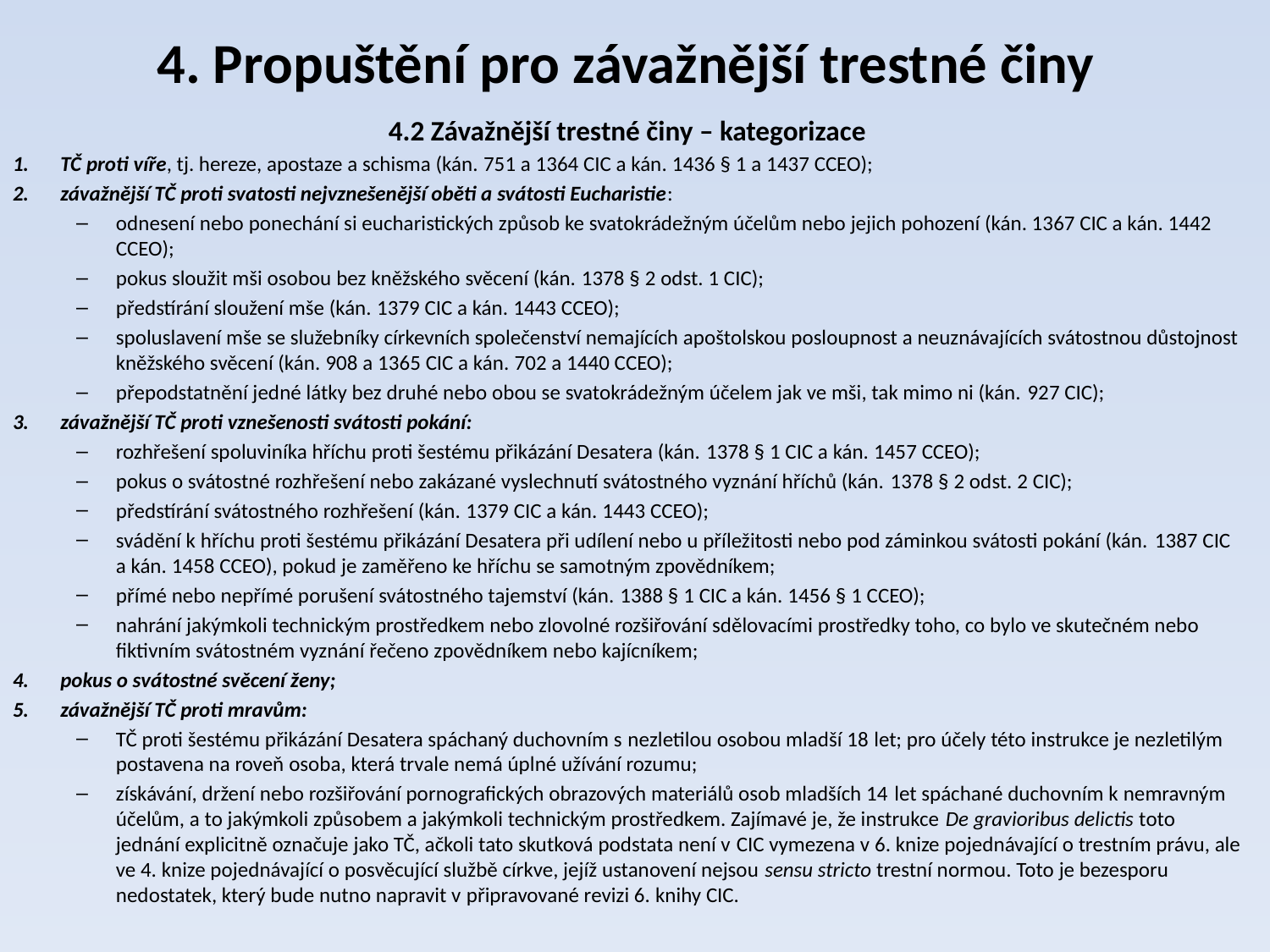

# 4. Propuštění pro závažnější trestné činy
4.2 Závažnější trestné činy – kategorizace
TČ proti víře, tj. hereze, apostaze a schisma (kán. 751 a 1364 CIC a kán. 1436 § 1 a 1437 CCEO);
závažnější TČ proti svatosti nejvznešenější oběti a svátosti Eucharistie:
odnesení nebo ponechání si eucharistických způsob ke svatokrádežným účelům nebo jejich pohození (kán. 1367 CIC a kán. 1442 CCEO);
pokus sloužit mši osobou bez kněžského svěcení (kán. 1378 § 2 odst. 1 CIC);
předstírání sloužení mše (kán. 1379 CIC a kán. 1443 CCEO);
spoluslavení mše se služebníky církevních společenství nemajících apoštolskou posloupnost a neuznávajících svátostnou důstojnost kněžského svěcení (kán. 908 a 1365 CIC a kán. 702 a 1440 CCEO);
přepodstatnění jedné látky bez druhé nebo obou se svatokrádežným účelem jak ve mši, tak mimo ni (kán. 927 CIC);
závažnější TČ proti vznešenosti svátosti pokání:
rozhřešení spoluviníka hříchu proti šestému přikázání Desatera (kán. 1378 § 1 CIC a kán. 1457 CCEO);
pokus o svátostné rozhřešení nebo zakázané vyslechnutí svátostného vyznání hříchů (kán. 1378 § 2 odst. 2 CIC);
předstírání svátostného rozhřešení (kán. 1379 CIC a kán. 1443 CCEO);
svádění k hříchu proti šestému přikázání Desatera při udílení nebo u příležitosti nebo pod záminkou svátosti pokání (kán. 1387 CIC a kán. 1458 CCEO), pokud je zaměřeno ke hříchu se samotným zpovědníkem;
přímé nebo nepřímé porušení svátostného tajemství (kán. 1388 § 1 CIC a kán. 1456 § 1 CCEO);
nahrání jakýmkoli technickým prostředkem nebo zlovolné rozšiřování sdělovacími prostředky toho, co bylo ve skutečném nebo fiktivním svátostném vyznání řečeno zpovědníkem nebo kajícníkem;
pokus o svátostné svěcení ženy;
závažnější TČ proti mravům:
TČ proti šestému přikázání Desatera spáchaný duchovním s nezletilou osobou mladší 18 let; pro účely této instrukce je nezletilým postavena na roveň osoba, která trvale nemá úplné užívání rozumu;
získávání, držení nebo rozšiřování pornografických obrazových materiálů osob mladších 14 let spáchané duchovním k nemravným účelům, a to jakýmkoli způsobem a jakýmkoli technickým prostředkem. Zajímavé je, že instrukce De gravioribus delictis toto jednání explicitně označuje jako TČ, ačkoli tato skutková podstata není v CIC vymezena v 6. knize pojednávající o trestním právu, ale ve 4. knize pojednávající o posvěcující službě církve, jejíž ustanovení nejsou sensu stricto trestní normou. Toto je bezesporu nedostatek, který bude nutno napravit v připravované revizi 6. knihy CIC.